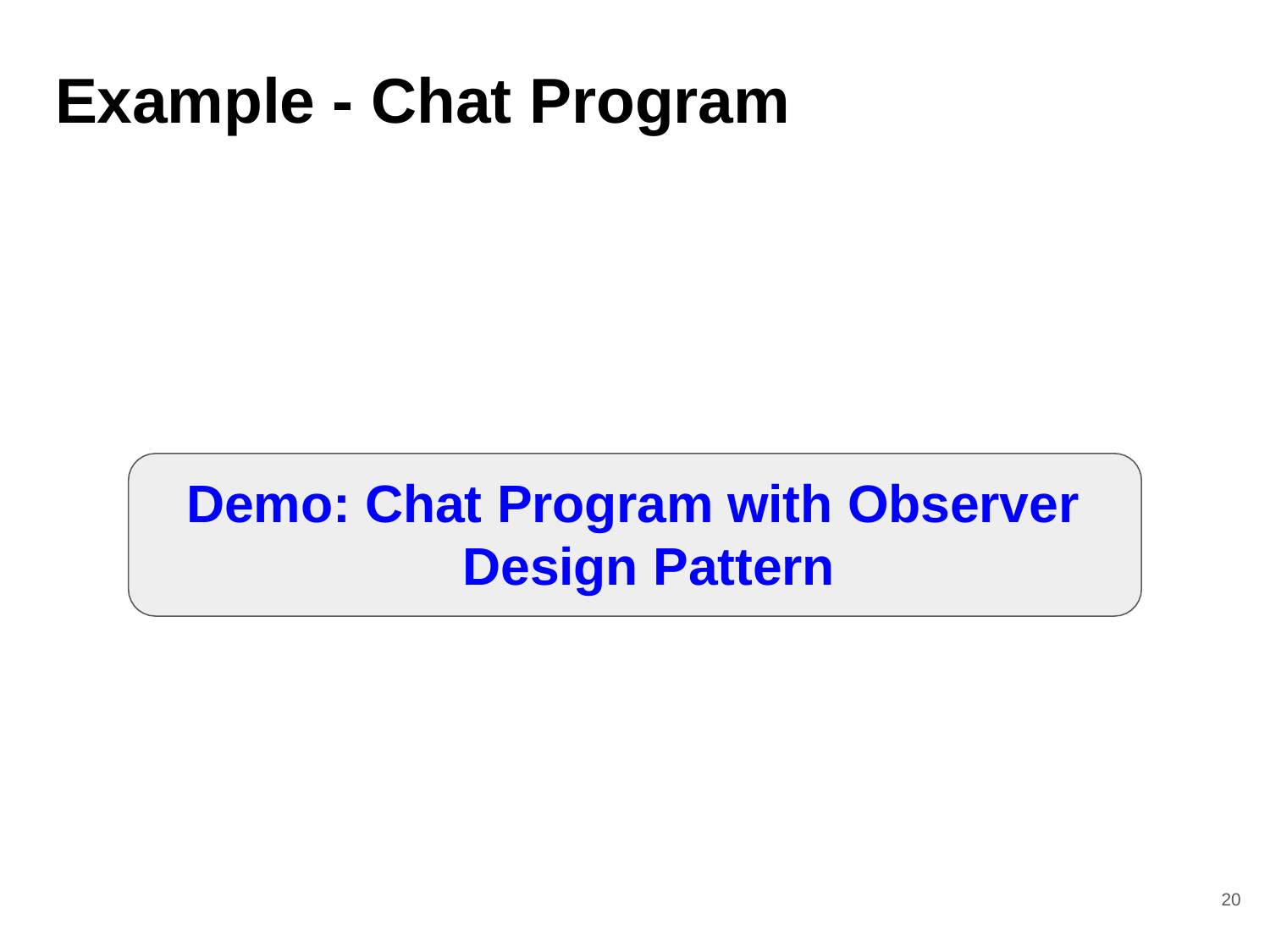

Example - Chat Program

Demo: Chat Program with Observer  Design Pattern
20